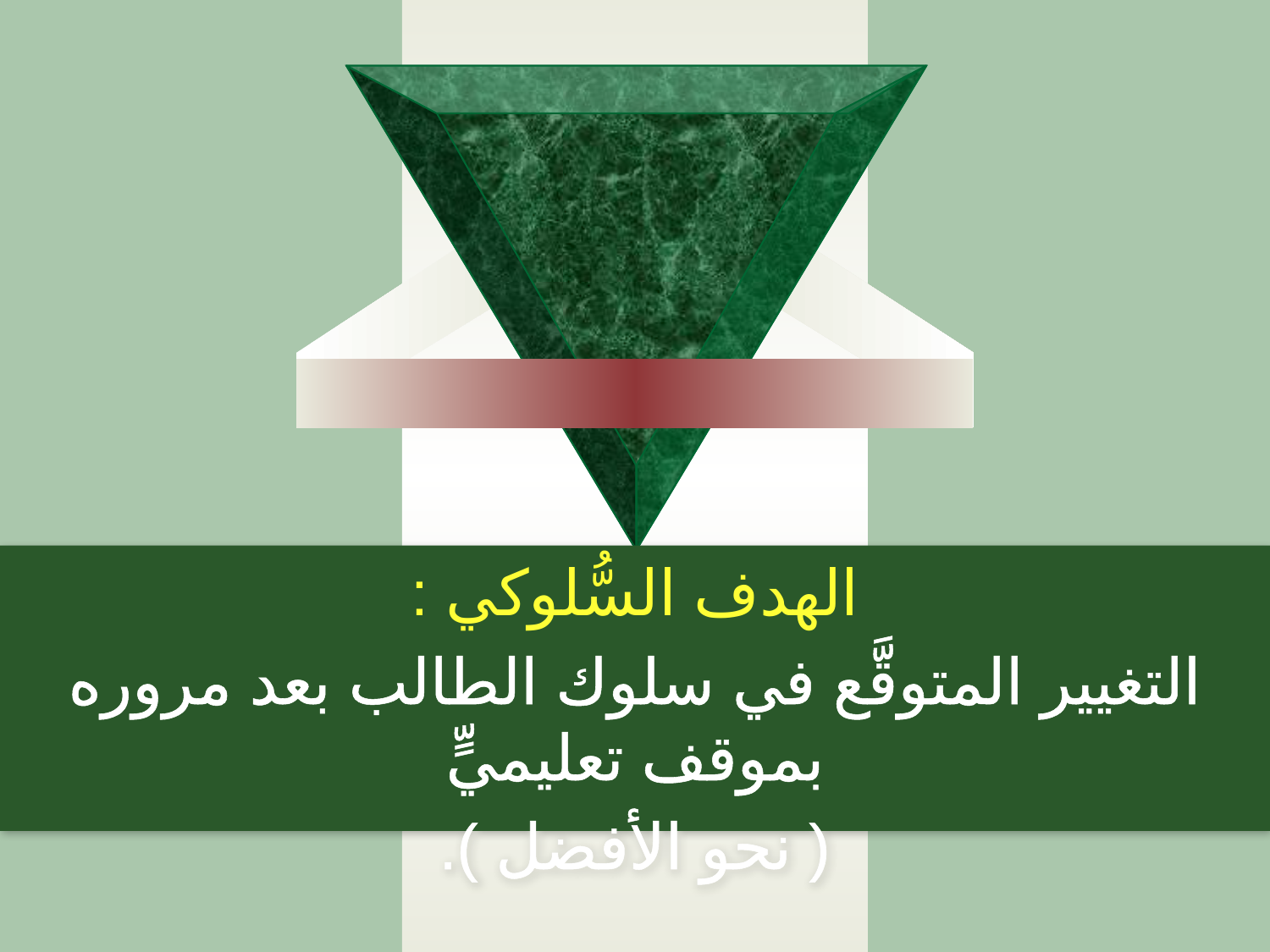

الهدف السُّلوكي :
التغيير المتوقَّع في سلوك الطالب بعد مروره بموقف تعليميٍّ
( نحو الأفضل ).